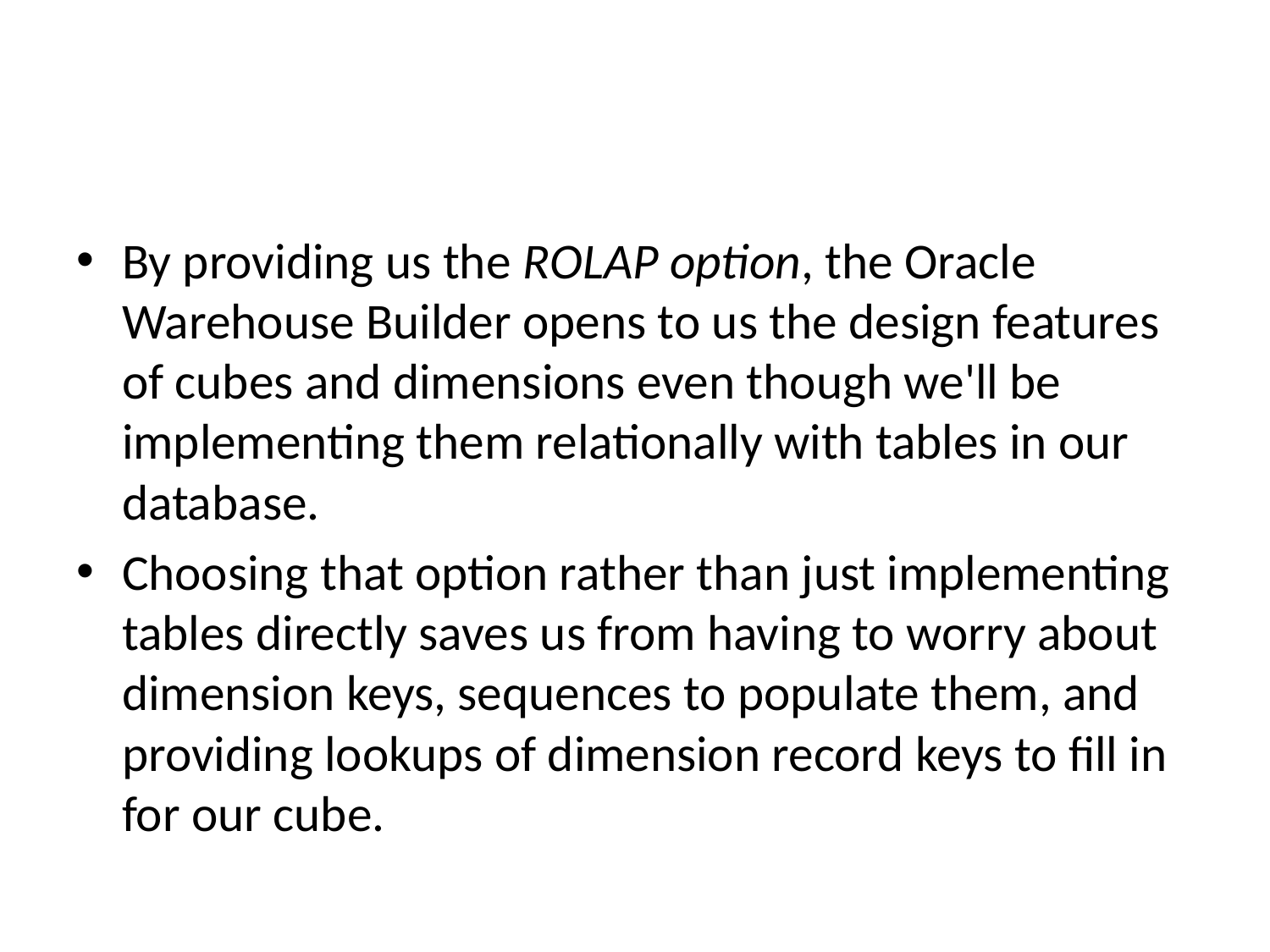

#
By providing us the ROLAP option, the Oracle Warehouse Builder opens to us the design features of cubes and dimensions even though we'll be implementing them relationally with tables in our database.
Choosing that option rather than just implementing tables directly saves us from having to worry about dimension keys, sequences to populate them, and providing lookups of dimension record keys to fill in for our cube.